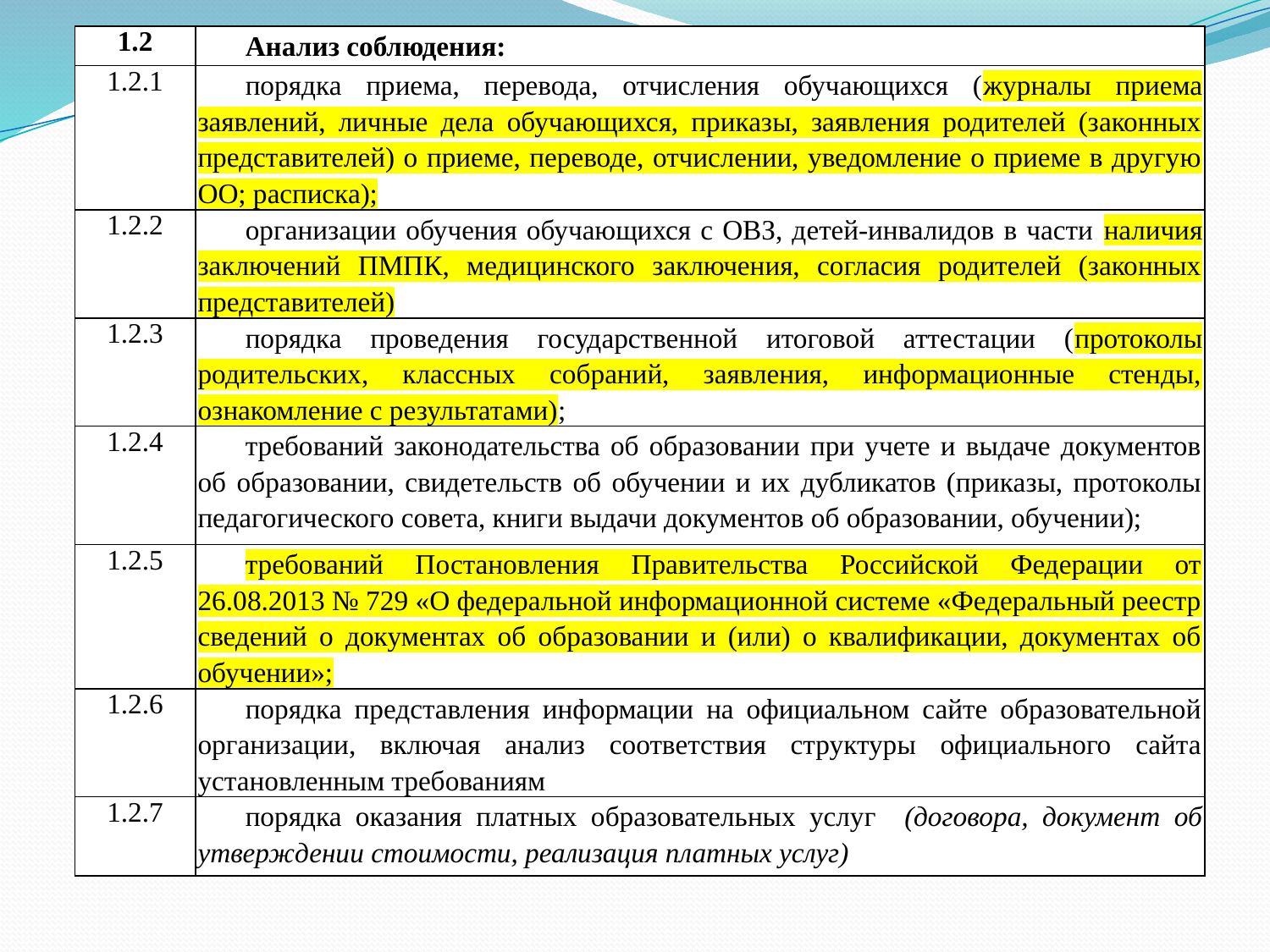

| 1.2 | Анализ соблюдения: |
| --- | --- |
| 1.2.1 | порядка приема, перевода, отчисления обучающихся (журналы приема заявлений, личные дела обучающихся, приказы, заявления родителей (законных представителей) о приеме, переводе, отчислении, уведомление о приеме в другую ОО; расписка); |
| 1.2.2 | организации обучения обучающихся с ОВЗ, детей-инвалидов в части наличия заключений ПМПК, медицинского заключения, согласия родителей (законных представителей) |
| 1.2.3 | порядка проведения государственной итоговой аттестации (протоколы родительских, классных собраний, заявления, информационные стенды, ознакомление с результатами); |
| 1.2.4 | требований законодательства об образовании при учете и выдаче документов об образовании, свидетельств об обучении и их дубликатов (приказы, протоколы педагогического совета, книги выдачи документов об образовании, обучении); |
| 1.2.5 | требований Постановления Правительства Российской Федерации от 26.08.2013 № 729 «О федеральной информационной системе «Федеральный реестр сведений о документах об образовании и (или) о квалификации, документах об обучении»; |
| 1.2.6 | порядка представления информации на официальном сайте образовательной организации, включая анализ соответствия структуры официального сайта установленным требованиям |
| 1.2.7 | порядка оказания платных образовательных услуг (договора, документ об утверждении стоимости, реализация платных услуг) |
#